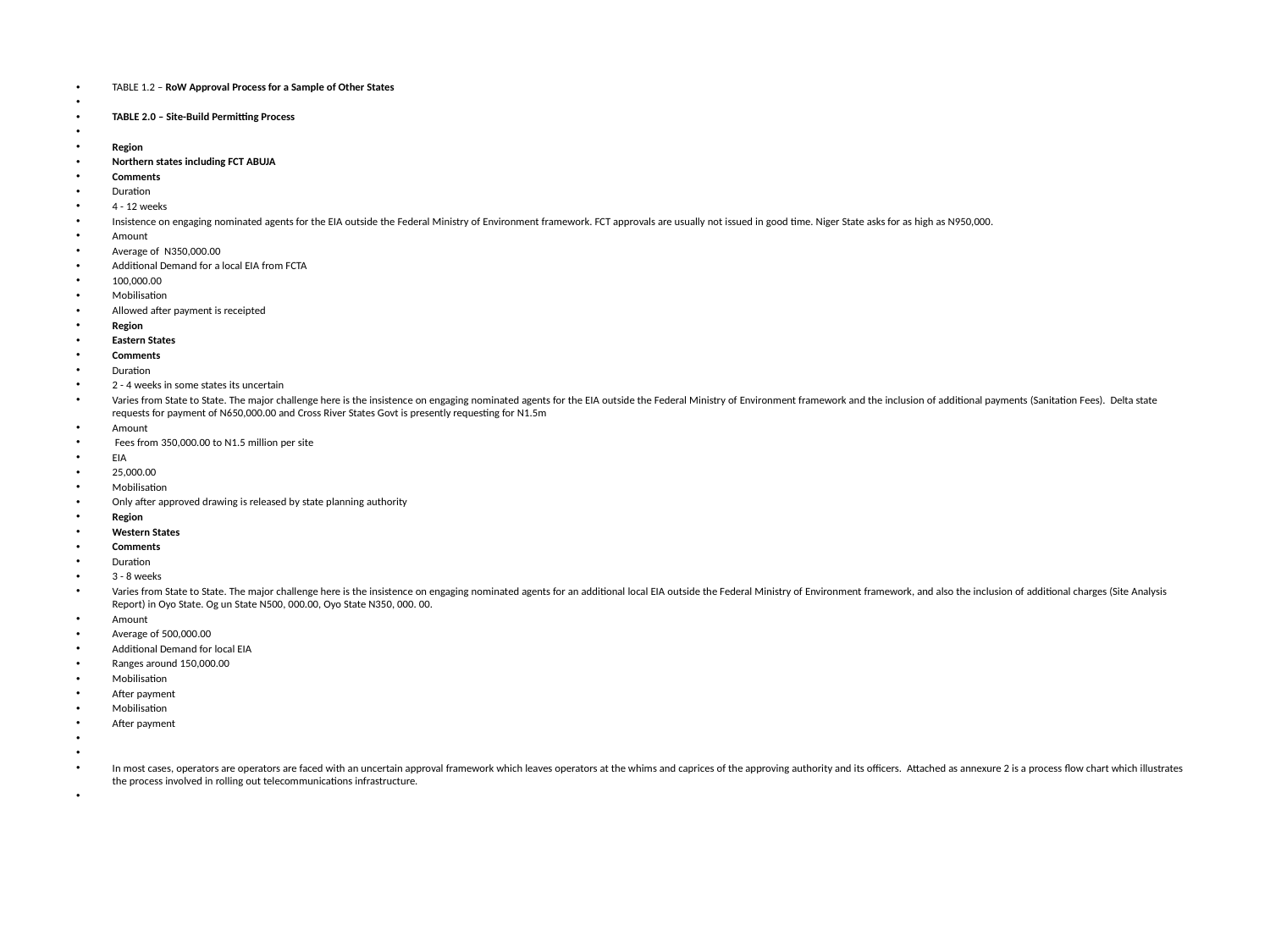

TABLE 1.2 – RoW Approval Process for a Sample of Other States

TABLE 2.0 – Site-Build Permitting Process

Region
Northern states including FCT ABUJA
Comments
Duration
4 - 12 weeks
Insistence on engaging nominated agents for the EIA outside the Federal Ministry of Environment framework. FCT approvals are usually not issued in good time. Niger State asks for as high as N950,000.
Amount
Average of  N350,000.00
Additional Demand for a local EIA from FCTA
100,000.00
Mobilisation
Allowed after payment is receipted
Region
Eastern States
Comments
Duration
2 - 4 weeks in some states its uncertain
Varies from State to State. The major challenge here is the insistence on engaging nominated agents for the EIA outside the Federal Ministry of Environment framework and the inclusion of additional payments (Sanitation Fees).  Delta state requests for payment of N650,000.00 and Cross River States Govt is presently requesting for N1.5m
Amount
 Fees from 350,000.00 to N1.5 million per site
EIA
25,000.00
Mobilisation
Only after approved drawing is released by state planning authority
Region
Western States
Comments
Duration
3 - 8 weeks
Varies from State to State. The major challenge here is the insistence on engaging nominated agents for an additional local EIA outside the Federal Ministry of Environment framework, and also the inclusion of additional charges (Site Analysis Report) in Oyo State. Og un State N500, 000.00, Oyo State N350, 000. 00.
Amount
Average of 500,000.00
Additional Demand for local EIA
Ranges around 150,000.00
Mobilisation
After payment
Mobilisation
After payment

In most cases, operators are operators are faced with an uncertain approval framework which leaves operators at the whims and caprices of the approving authority and its officers.  Attached as annexure 2 is a process flow chart which illustrates the process involved in rolling out telecommunications infrastructure.